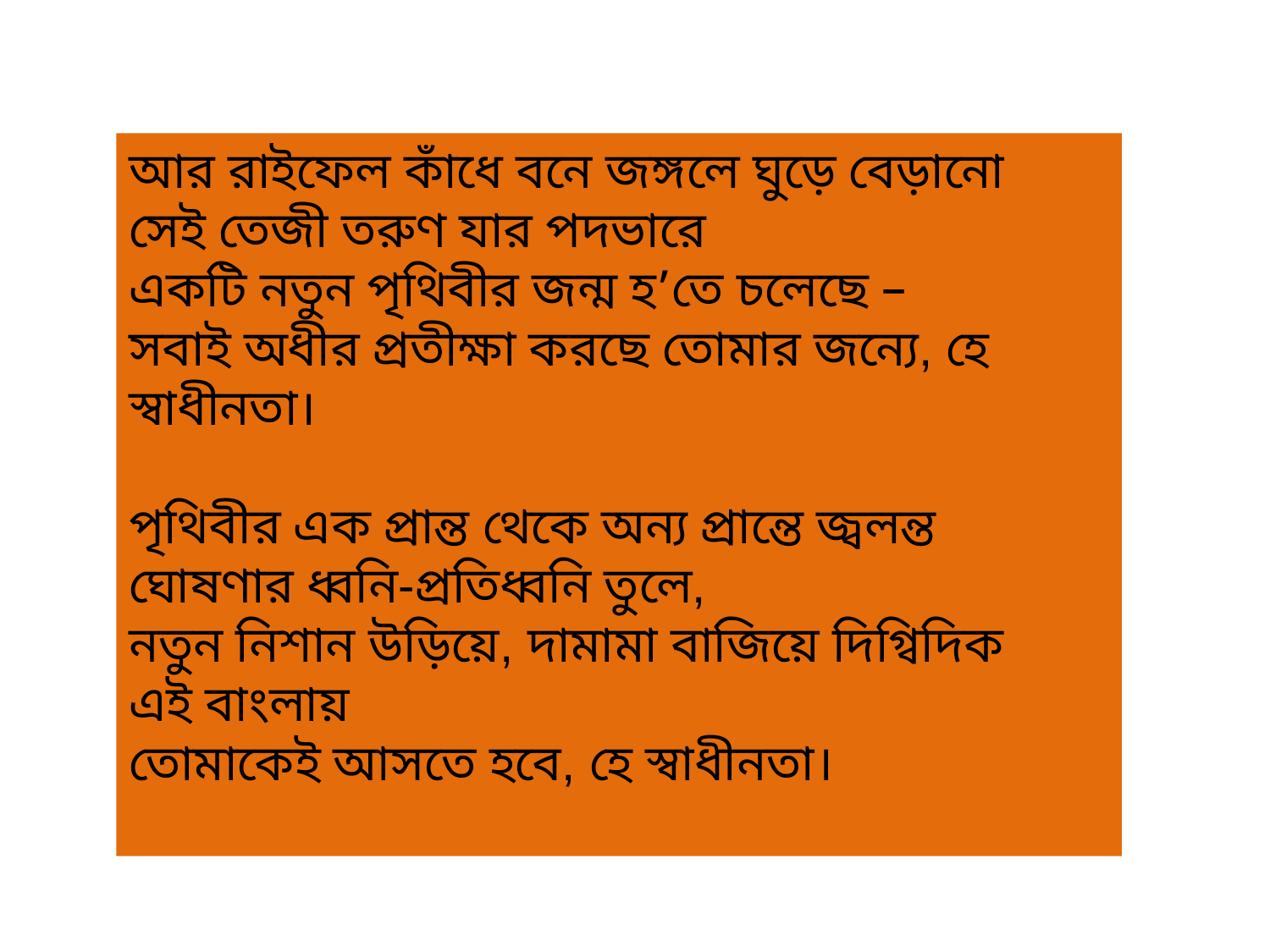

আর রাইফেল কাঁধে বনে জঙ্গলে ঘুড়ে বেড়ানো
সেই তেজী তরুণ যার পদভারে
একটি নতুন পৃথিবীর জন্ম হ’তে চলেছে –
সবাই অধীর প্রতীক্ষা করছে তোমার জন্যে, হে স্বাধীনতা।

পৃথিবীর এক প্রান্ত থেকে অন্য প্রান্তে জ্বলন্ত
ঘোষণার ধ্বনি-প্রতিধ্বনি তুলে,
নতুন নিশান উড়িয়ে, দামামা বাজিয়ে দিগ্বিদিক
এই বাংলায়
তোমাকেই আসতে হবে, হে স্বাধীনতা।